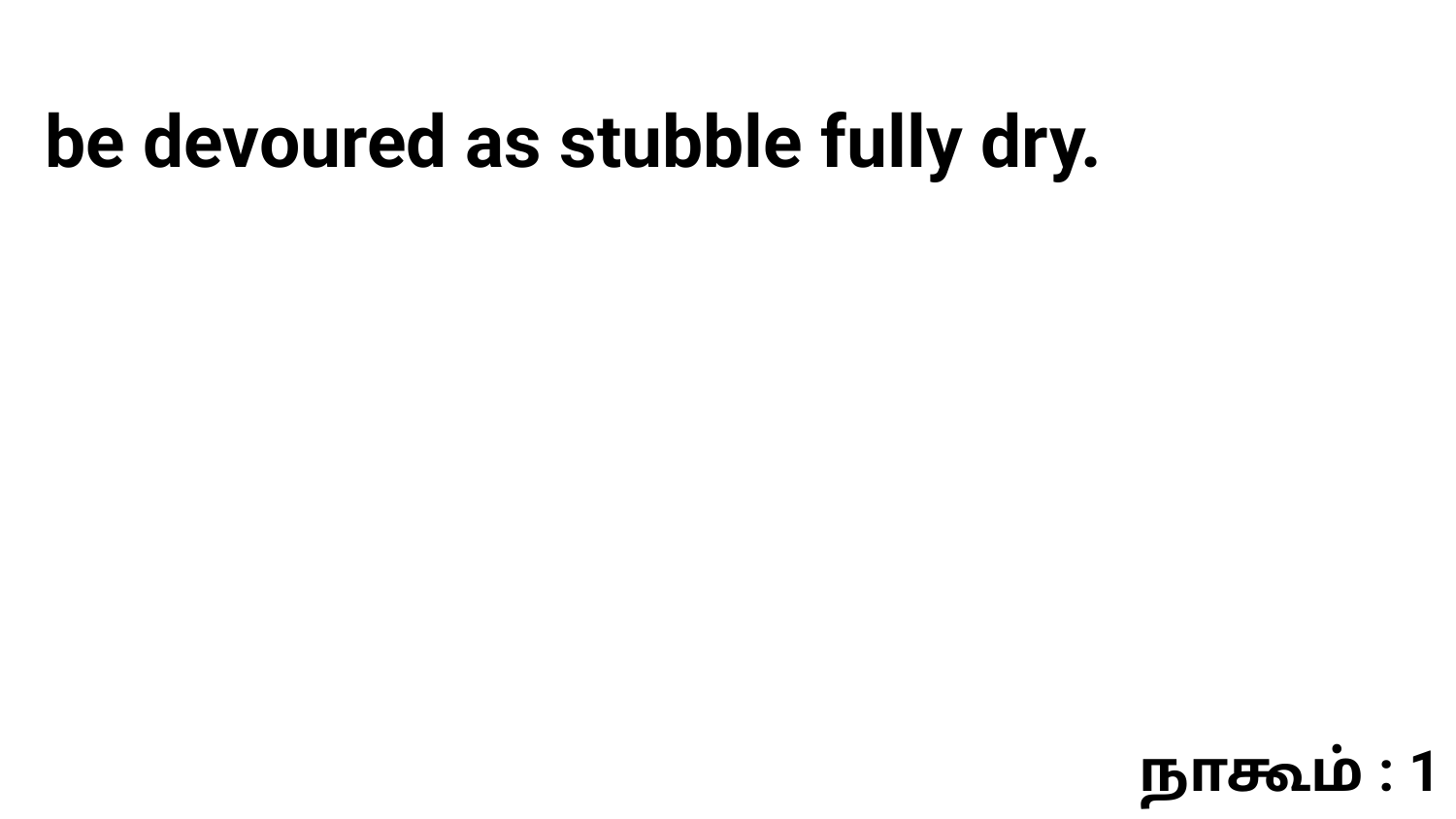

be devoured as stubble fully dry.
நாகூம் : 1